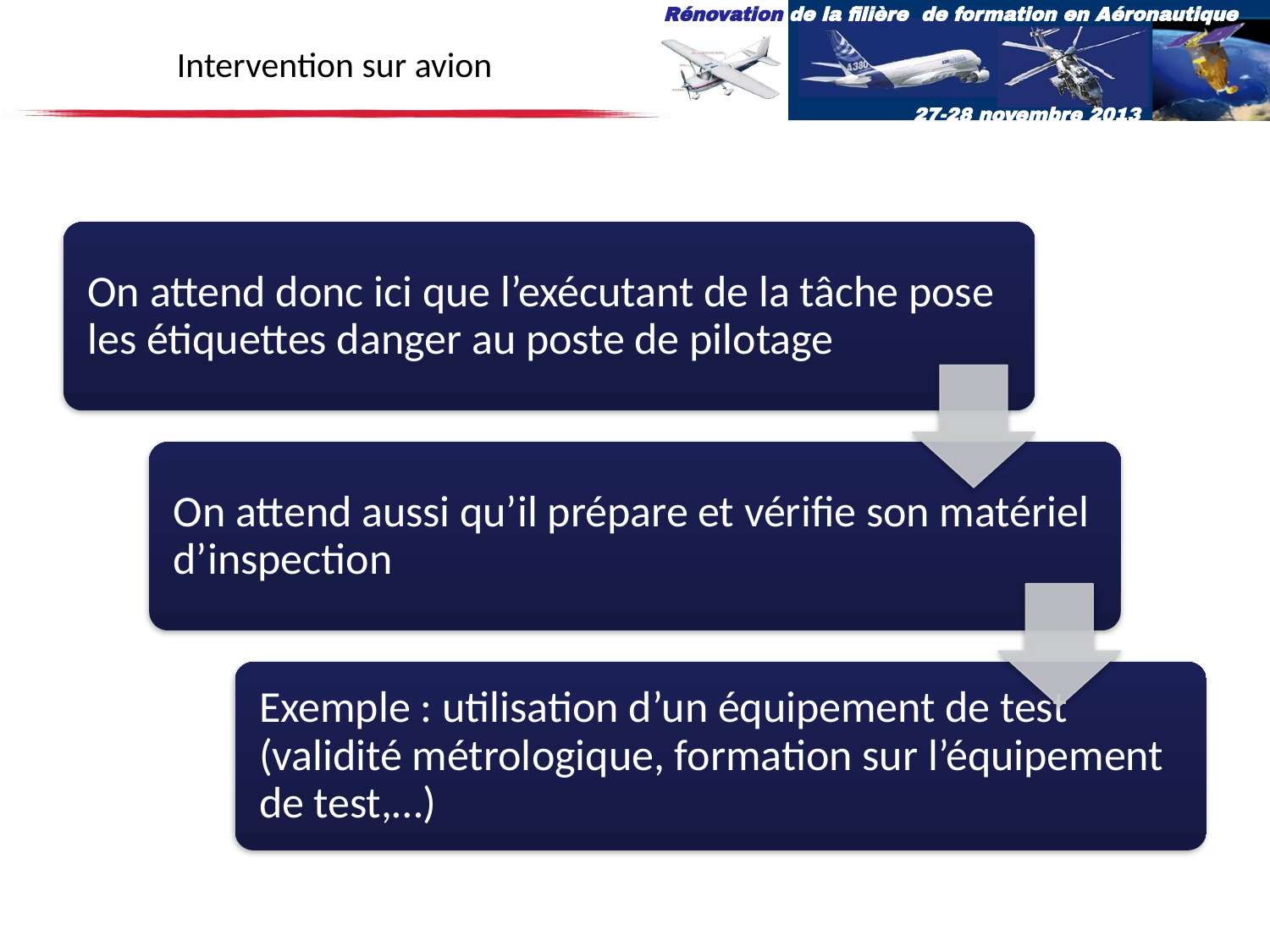

# Intervention sur avion
On attend donc ici que l’exécutant de la tâche pose les étiquettes danger au poste de pilotage
On attend aussi qu’il prépare et vérifie son matériel d’inspection
Exemple : utilisation d’un équipement de test (validité métrologique, formation sur l’équipement de test,…)